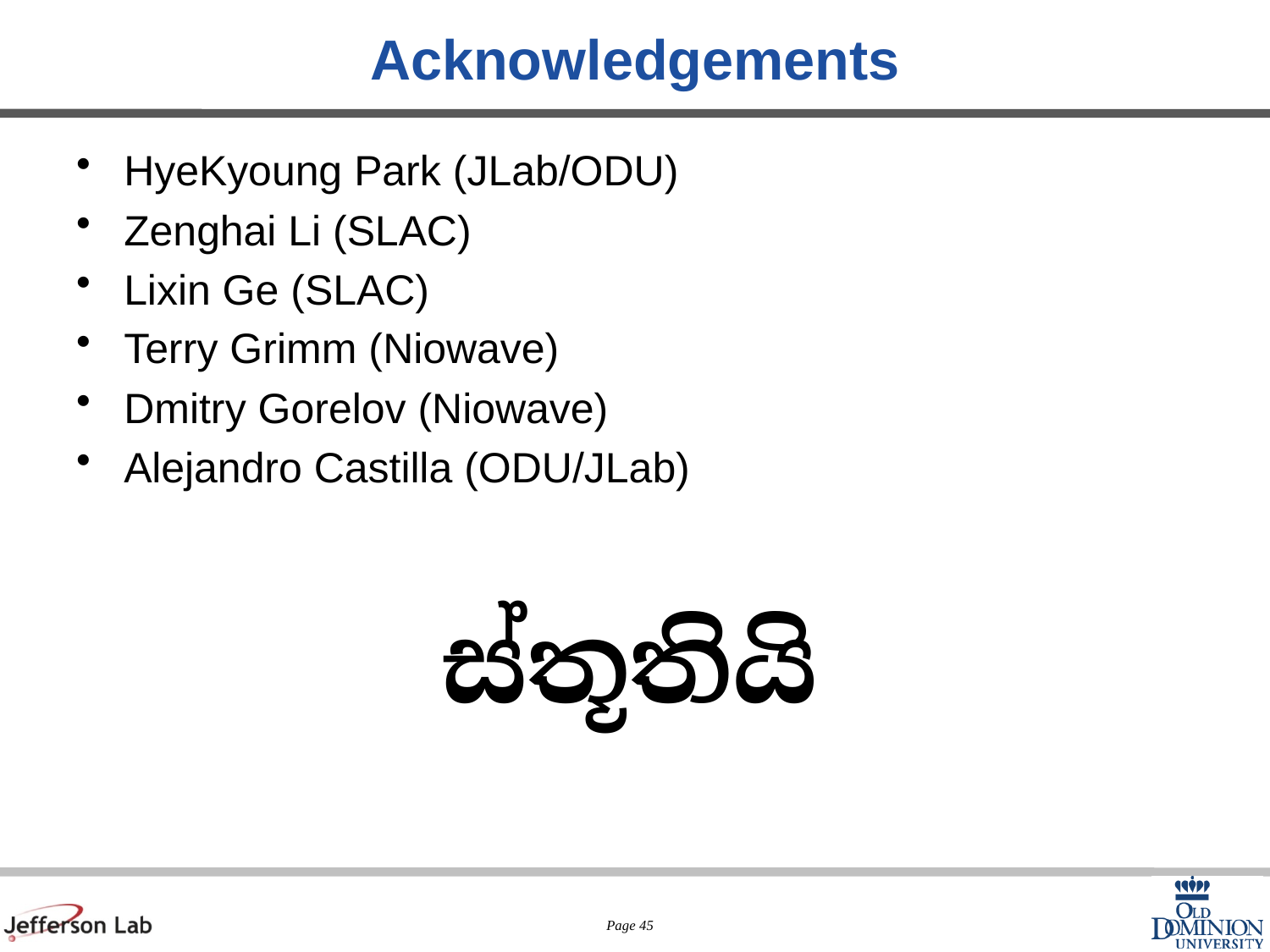

# Acknowledgements
HyeKyoung Park (JLab/ODU)
Zenghai Li (SLAC)
Lixin Ge (SLAC)
Terry Grimm (Niowave)
Dmitry Gorelov (Niowave)
Alejandro Castilla (ODU/JLab)
ස්තූතියි